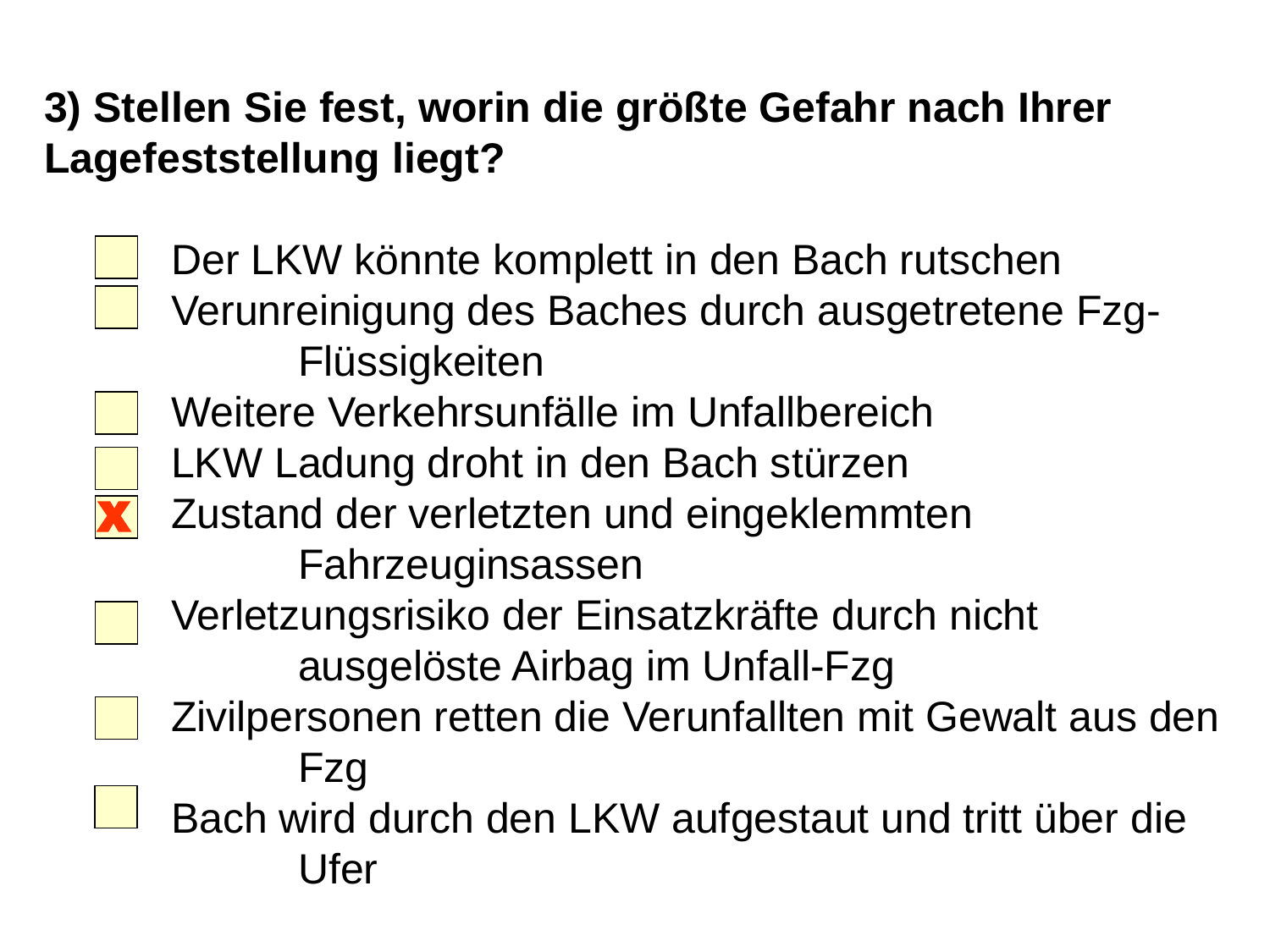

3) Stellen Sie fest, worin die größte Gefahr nach Ihrer Lagefeststellung liegt?

	Der LKW könnte komplett in den Bach rutschen
	Verunreinigung des Baches durch ausgetretene Fzg-			Flüssigkeiten
	Weitere Verkehrsunfälle im Unfallbereich
	LKW Ladung droht in den Bach stürzen
	Zustand der verletzten und eingeklemmten 				Fahrzeuginsassen
	Verletzungsrisiko der Einsatzkräfte durch nicht 				ausgelöste Airbag im Unfall-Fzg
	Zivilpersonen retten die Verunfallten mit Gewalt aus den 		Fzg
	Bach wird durch den LKW aufgestaut und tritt über die 		Ufer

X

23